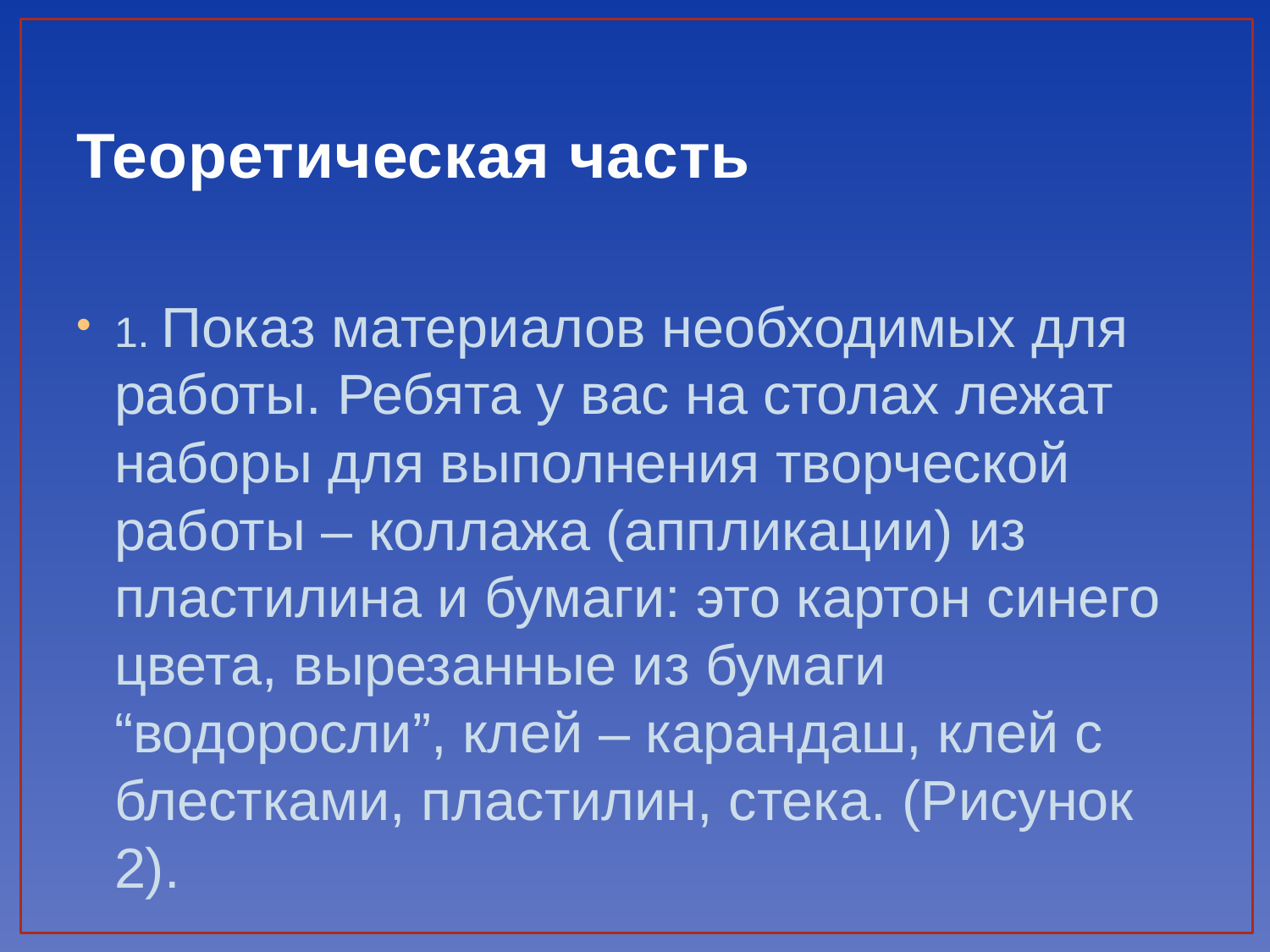

# Теоретическая часть

1. Показ материалов необходимых для работы. Ребята у вас на столах лежат наборы для выполнения творческой работы – коллажа (аппликации) из пластилина и бумаги: это картон синего цвета, вырезанные из бумаги “водоросли”, клей – карандаш, клей с блестками, пластилин, стека. (Рисунок 2).